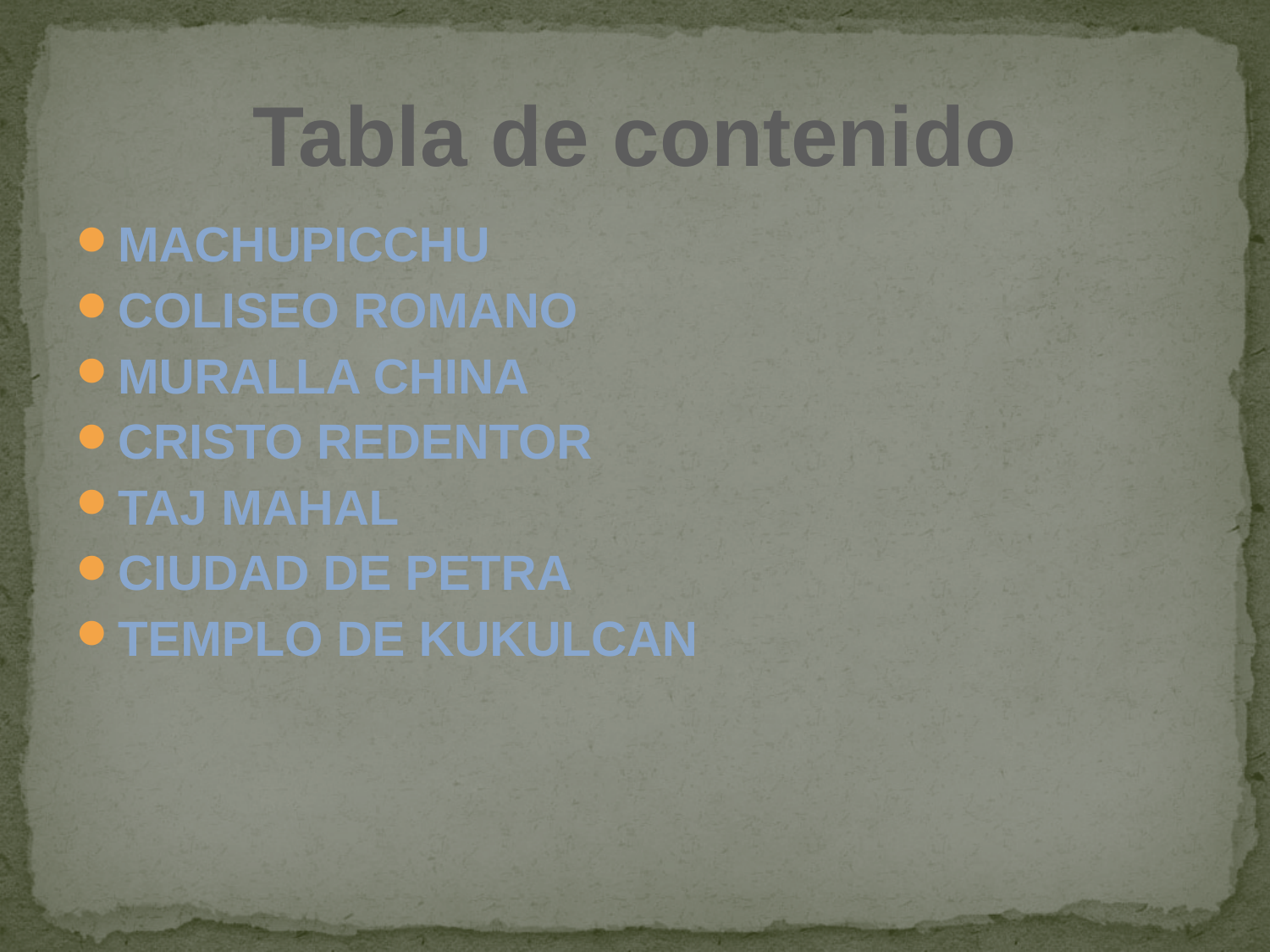

# Tabla de contenido
MACHUPICCHU
COLISEO ROMANO
MURALLA CHINA
CRISTO REDENTOR
TAJ MAHAL
CIUDAD DE PETRA
TEMPLO DE KUKULCAN